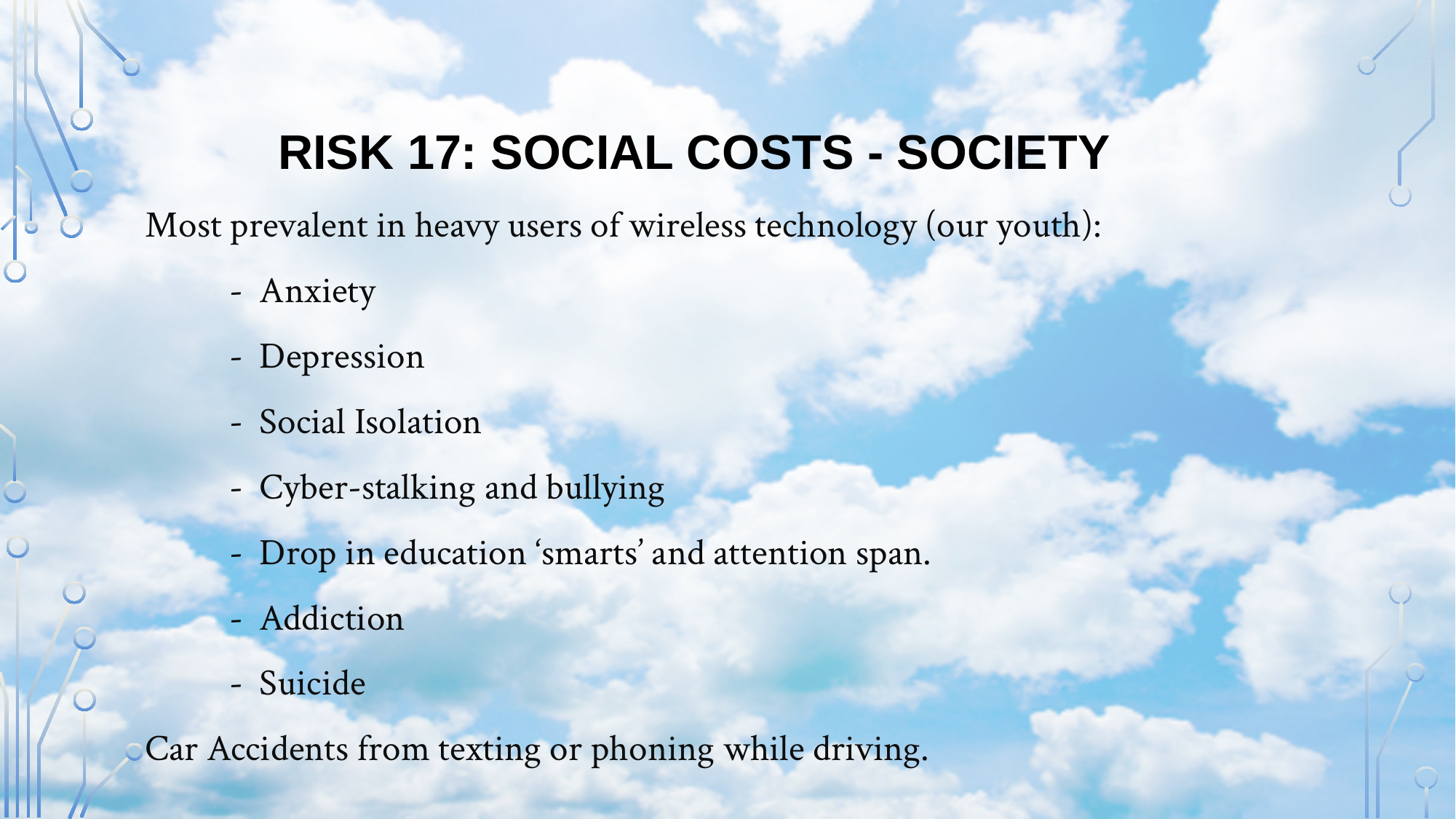

RISK 17: SOCIAL COSTS - SOCIETY

Most prevalent in heavy users of wireless technology (our youth):
	-  Anxiety
	-  Depression
	-  Social Isolation
	-  Cyber-stalking and bullying
	-  Drop in education ‘smarts’ and attention span.
	-  Addiction
	-  Suicide
Car Accidents from texting or phoning while driving.